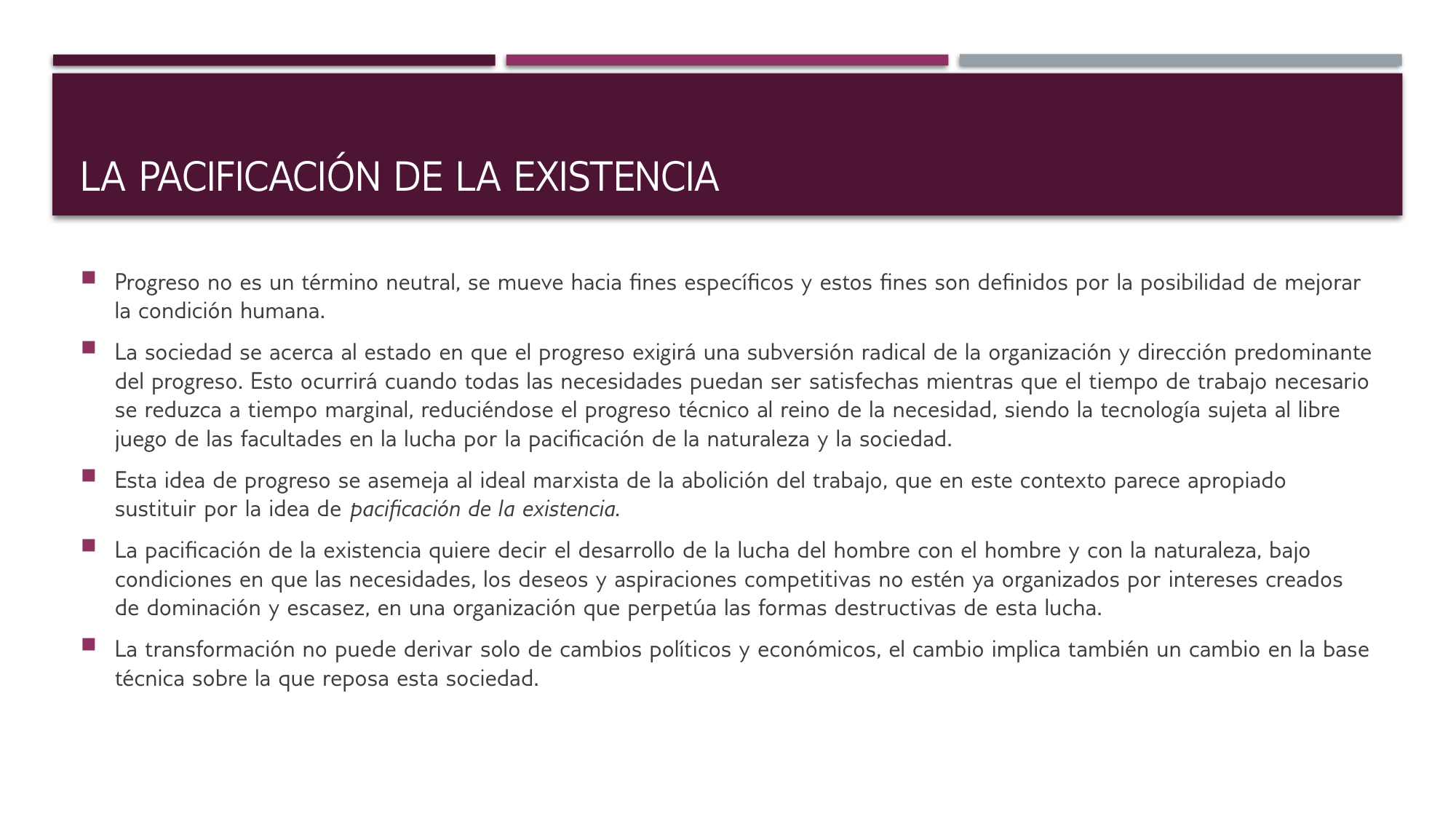

# La pacificación de la existencia
Progreso no es un término neutral, se mueve hacia fines específicos y estos fines son definidos por la posibilidad de mejorar la condición humana.
La sociedad se acerca al estado en que el progreso exigirá una subversión radical de la organización y dirección predominante del progreso. Esto ocurrirá cuando todas las necesidades puedan ser satisfechas mientras que el tiempo de trabajo necesario se reduzca a tiempo marginal, reduciéndose el progreso técnico al reino de la necesidad, siendo la tecnología sujeta al libre juego de las facultades en la lucha por la pacificación de la naturaleza y la sociedad.
Esta idea de progreso se asemeja al ideal marxista de la abolición del trabajo, que en este contexto parece apropiado sustituir por la idea de pacificación de la existencia.
La pacificación de la existencia quiere decir el desarrollo de la lucha del hombre con el hombre y con la naturaleza, bajo condiciones en que las necesidades, los deseos y aspiraciones competitivas no estén ya organizados por intereses creados de dominación y escasez, en una organización que perpetúa las formas destructivas de esta lucha.
La transformación no puede derivar solo de cambios políticos y económicos, el cambio implica también un cambio en la base técnica sobre la que reposa esta sociedad.